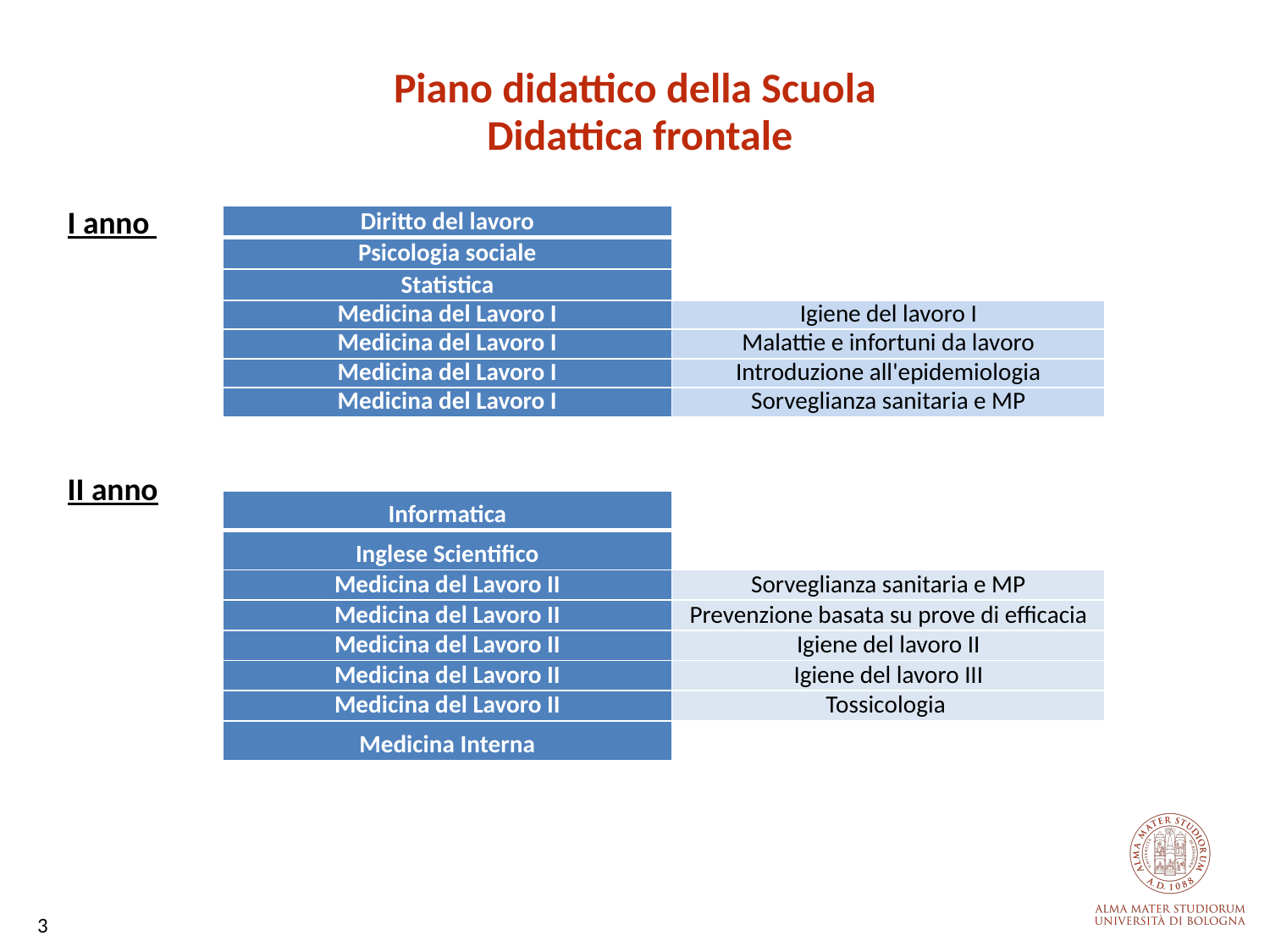

Piano didattico della Scuola
Didattica frontale

I anno

II anno

| Diritto del lavoro |  |
| --- | --- |
| Psicologia sociale |  |
| Statistica |  |
| Medicina del Lavoro I | Igiene del lavoro I |
| Medicina del Lavoro I | Malattie e infortuni da lavoro |
| Medicina del Lavoro I | Introduzione all'epidemiologia |
| Medicina del Lavoro I | Sorveglianza sanitaria e MP |
| Informatica |  |
| --- | --- |
| Inglese Scientifico |  |
| Medicina del Lavoro II | Sorveglianza sanitaria e MP |
| Medicina del Lavoro II | Prevenzione basata su prove di efficacia |
| Medicina del Lavoro II | Igiene del lavoro II |
| Medicina del Lavoro II | Igiene del lavoro III |
| Medicina del Lavoro II | Tossicologia |
| Medicina Interna |  |